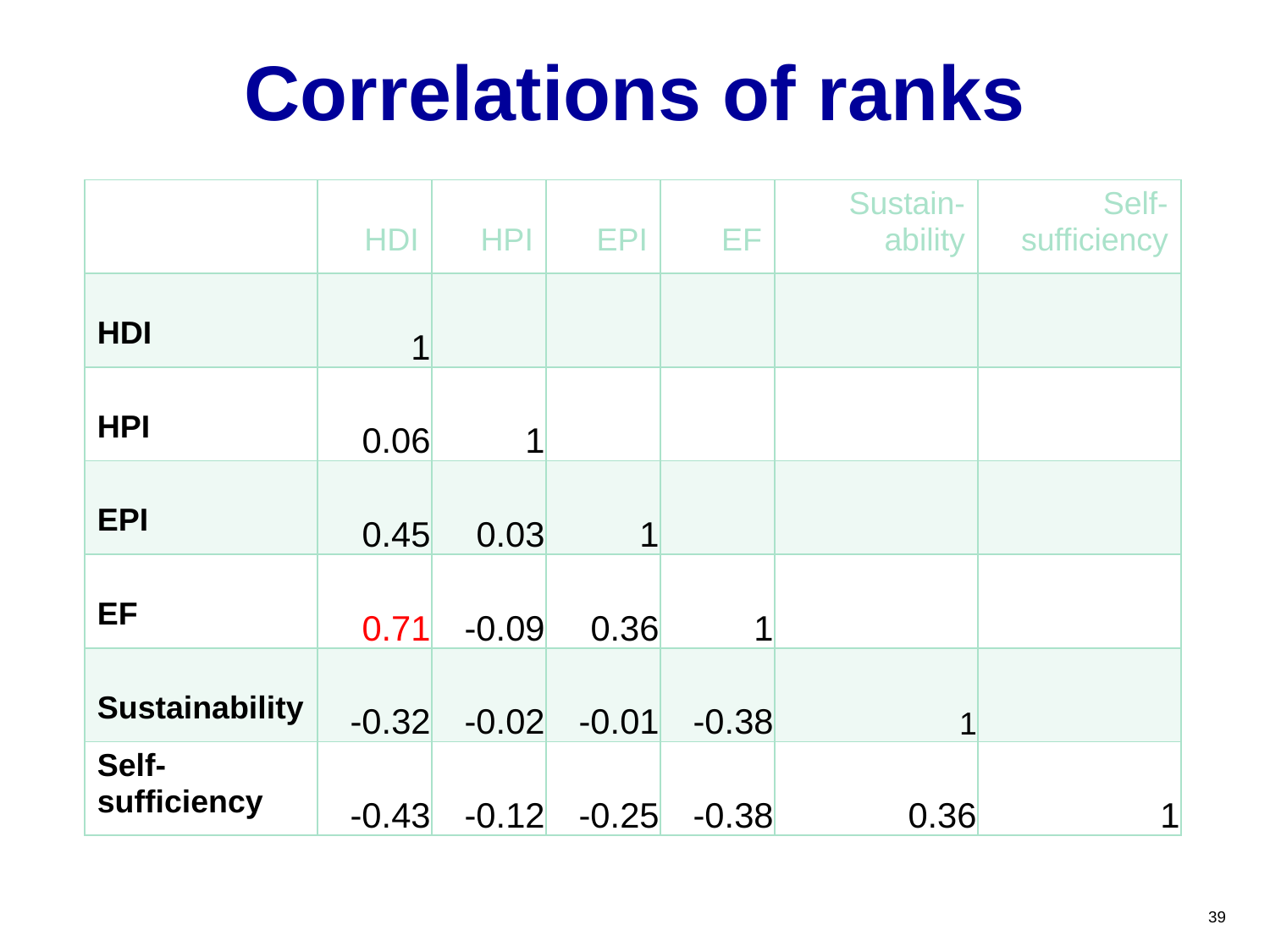

# Correlations of ranks
|  | HDI | HPI | EPI | EF | Sustain-ability | Self-sufficiency |
| --- | --- | --- | --- | --- | --- | --- |
| HDI | 1 |  |  |  |  |  |
| HPI | 0.06 | 1 |  |  |  |  |
| EPI | 0.45 | 0.03 | 1 |  |  |  |
| EF | 0.71 | -0.09 | 0.36 | 1 |  |  |
| Sustainability | -0.32 | -0.02 | -0.01 | -0.38 | 1 |  |
| Self-sufficiency | -0.43 | -0.12 | -0.25 | -0.38 | 0.36 | 1 |